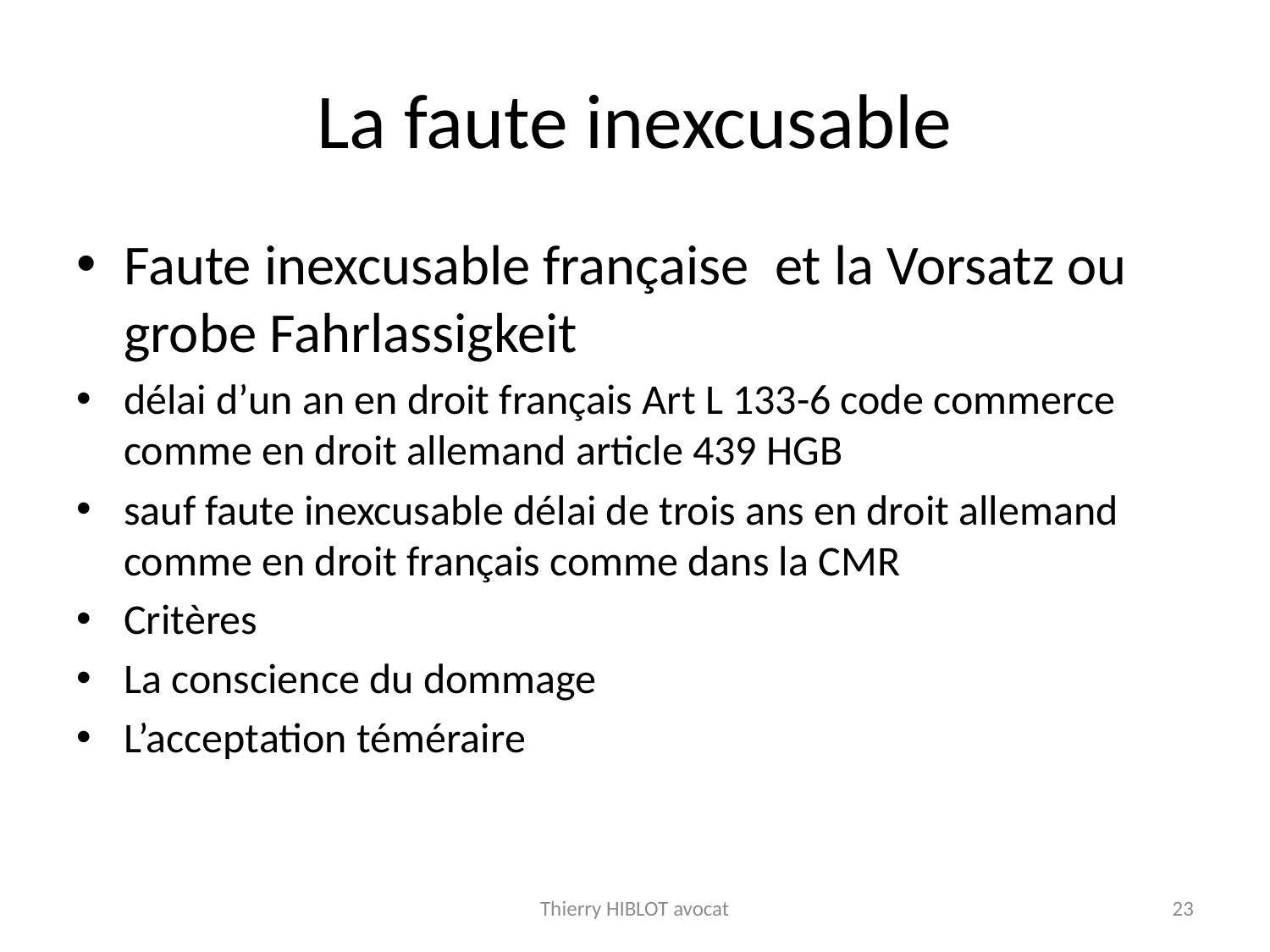

# La faute inexcusable
Faute inexcusable française  et la Vorsatz ou grobe Fahrlassigkeit
délai d’un an en droit français Art L 133-6 code commerce comme en droit allemand article 439 HGB
sauf faute inexcusable délai de trois ans en droit allemand comme en droit français comme dans la CMR
Critères
La conscience du dommage
L’acceptation téméraire

Thierry HIBLOT avocat
23